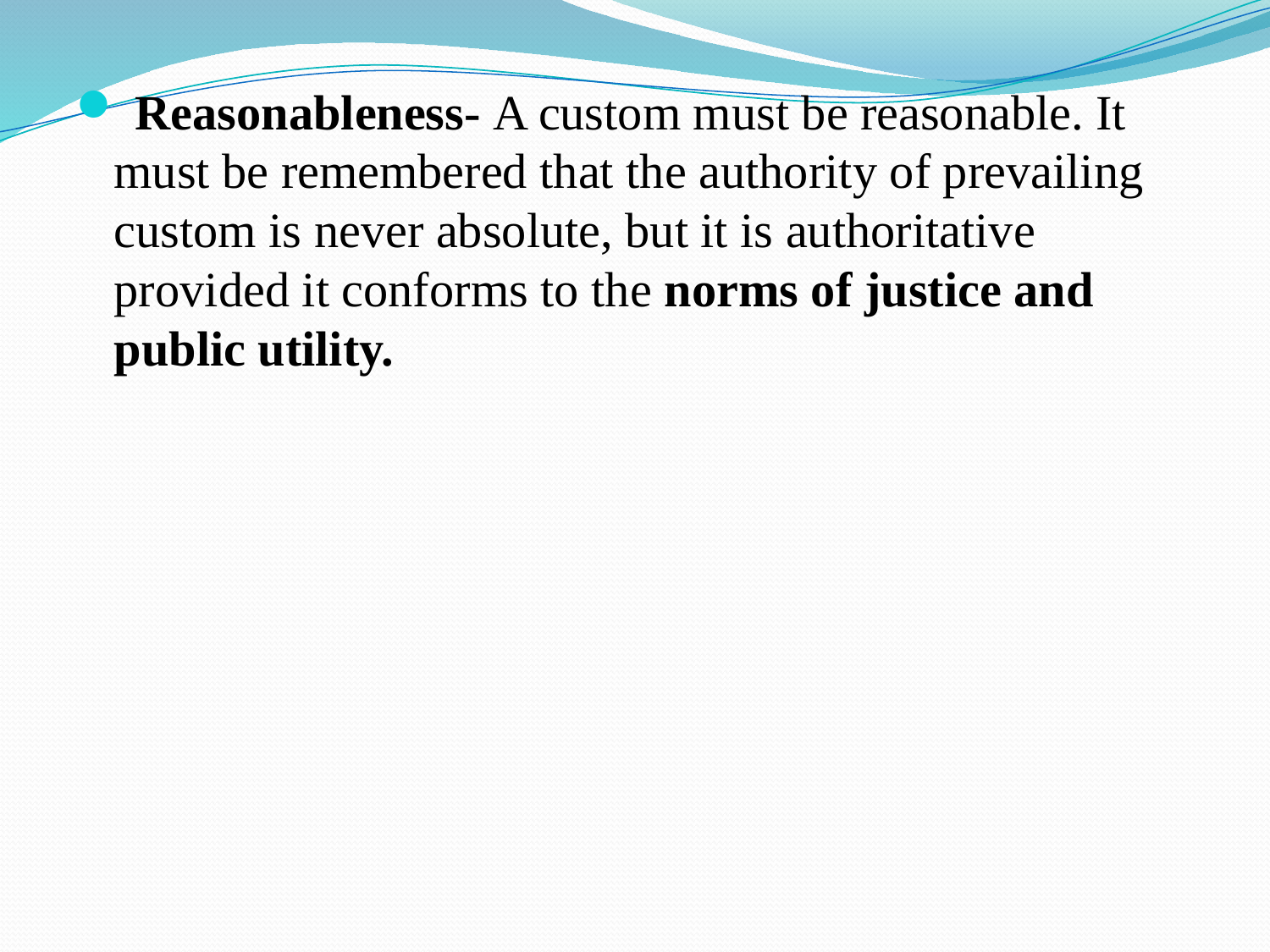

Reasonableness- A custom must be reasonable. It must be remembered that the authority of prevailing custom is never absolute, but it is authoritative provided it conforms to the norms of justice and public utility.